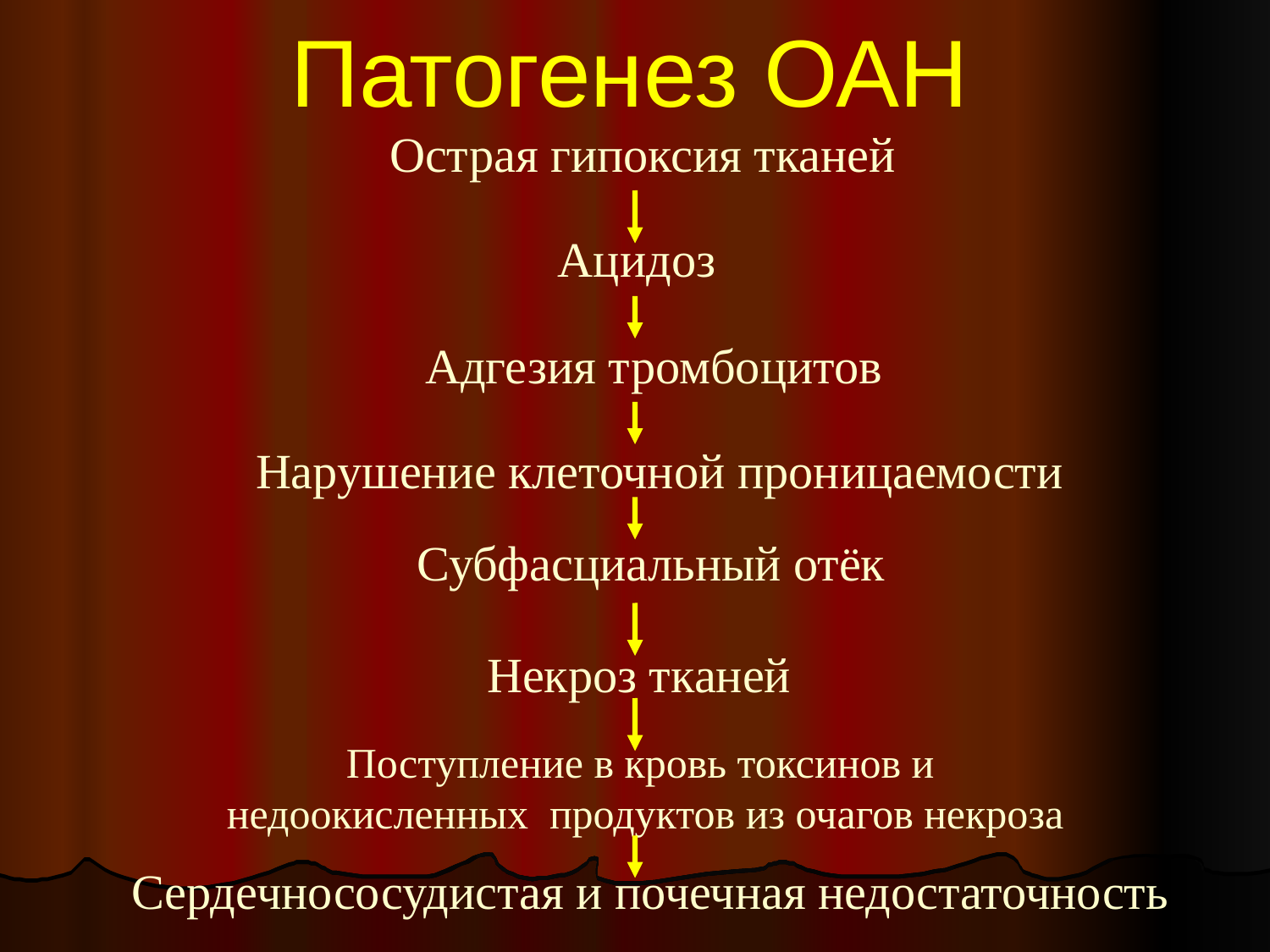

# Патогенез ОАН
Острая гипоксия тканей

Ацидоз

Адгезия тромбоцитов

Нарушение клеточной проницаемости

Субфасциальный отёк

Некроз тканей

Поступление в кровь токсинов и
недоокисленных  продуктов из очагов некроза

Сердечнососудистая и почечная недостаточность